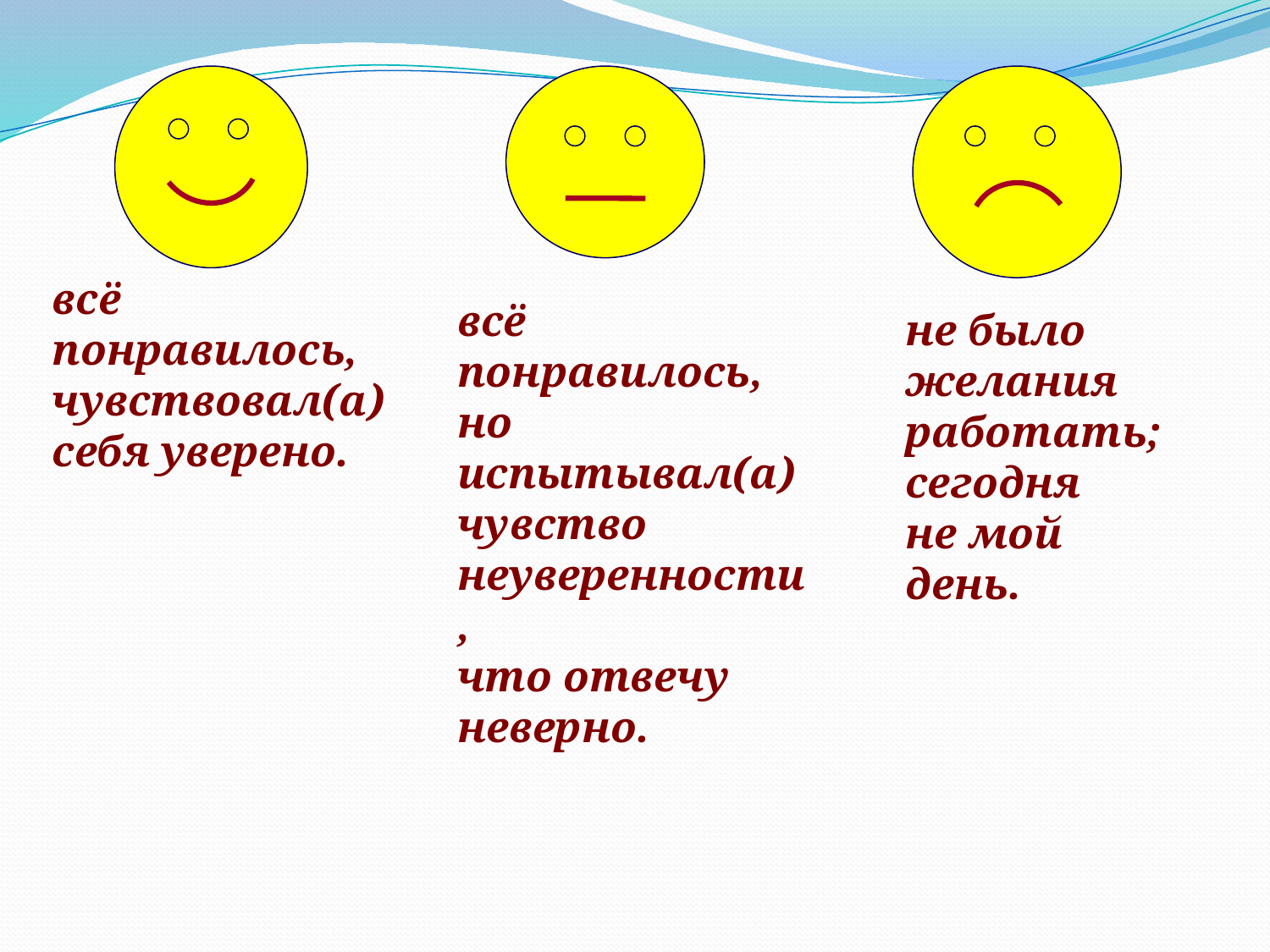

всё понравилось,
чувствовал(а)
себя уверено.
всё понравилось,
но испытывал(а)
чувство неуверенности,
что отвечу неверно.
не было желания
работать; сегодня
не мой день.